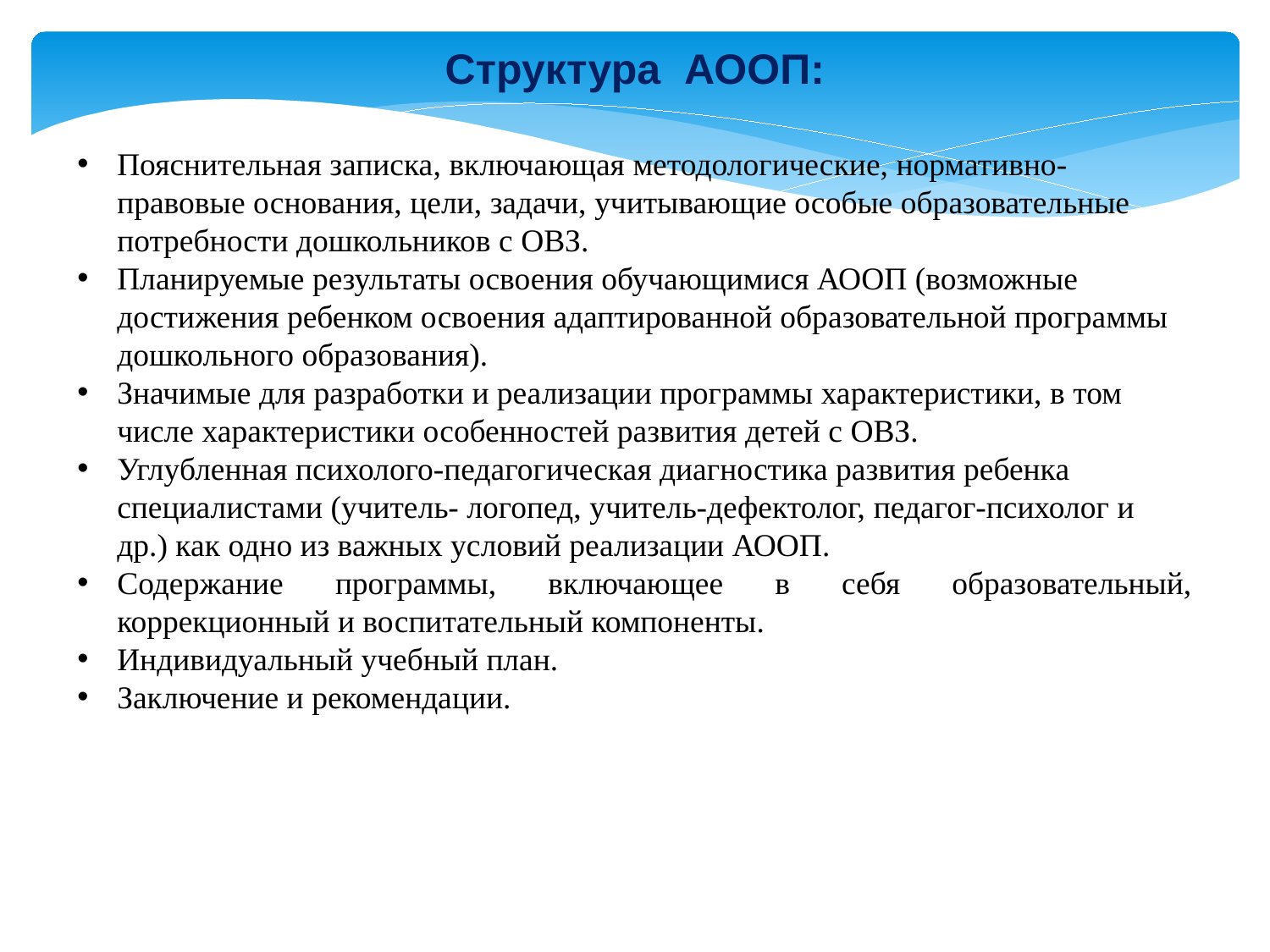

Структура  АООП:

Пояснительная записка, включающая методологические, нормативно-правовые основания, цели, задачи, учитывающие особые образовательные потребности дошкольников с ОВЗ.
Планируемые результаты освоения обучающимися АООП (возможные достижения ребенком освоения адаптированной образовательной программы дошкольного образования).
Значимые для разработки и реализации программы характеристики, в том числе характеристики особенностей развития детей с ОВЗ.
Углубленная психолого-педагогическая диагностика развития ребенка специалистами (учитель- логопед, учитель-дефектолог, педагог-психолог и др.) как одно из важных условий реализации АООП.
Содержание программы, включающее в себя образовательный, коррекционный и воспитательный компоненты.
Индивидуальный учебный план.
Заключение и рекомендации.